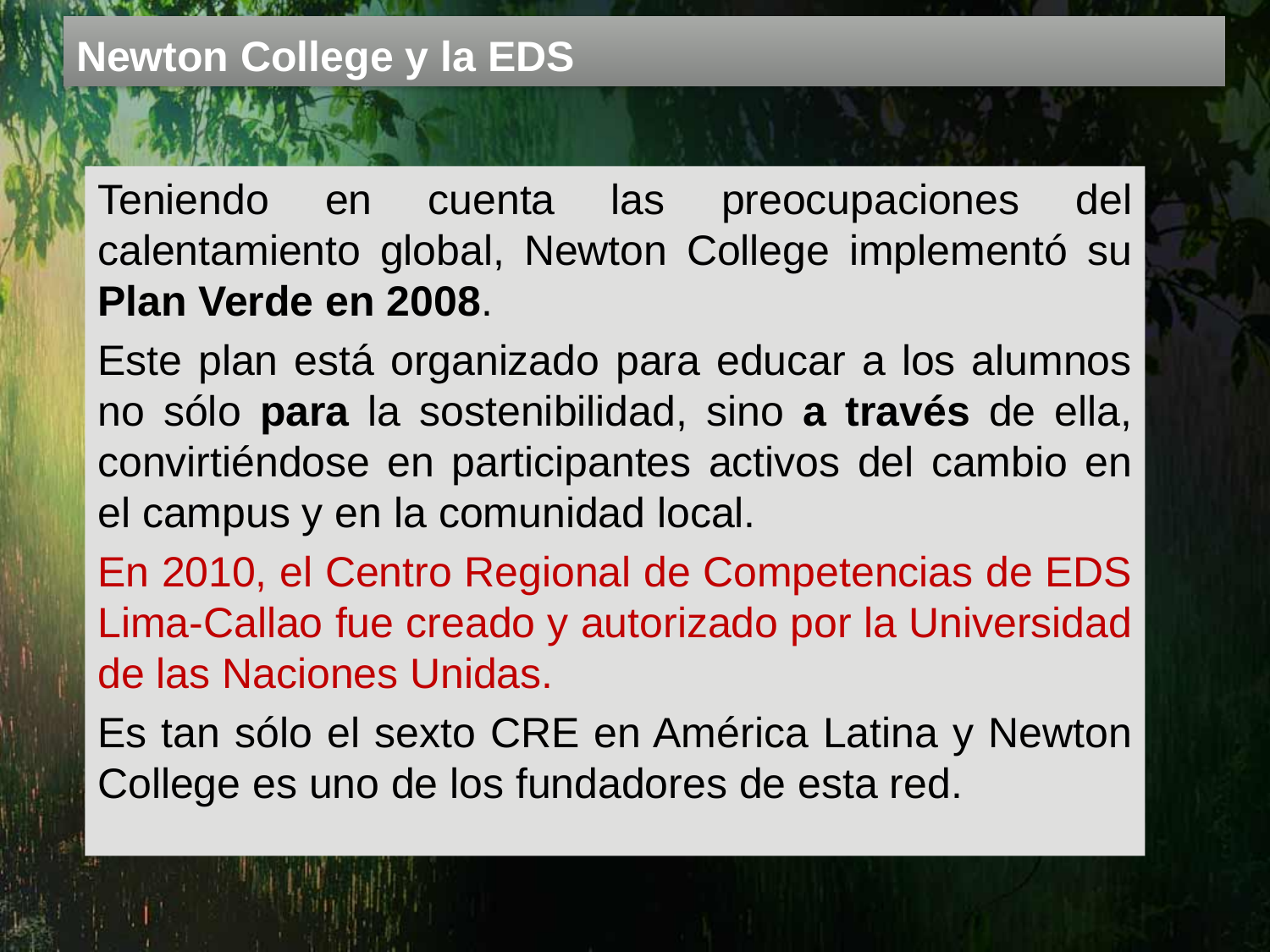

# Newton College y la EDS
Teniendo en cuenta las preocupaciones del calentamiento global, Newton College implementó su Plan Verde en 2008.
Este plan está organizado para educar a los alumnos no sólo para la sostenibilidad, sino a través de ella, convirtiéndose en participantes activos del cambio en el campus y en la comunidad local.
En 2010, el Centro Regional de Competencias de EDS Lima-Callao fue creado y autorizado por la Universidad de las Naciones Unidas.
Es tan sólo el sexto CRE en América Latina y Newton College es uno de los fundadores de esta red.